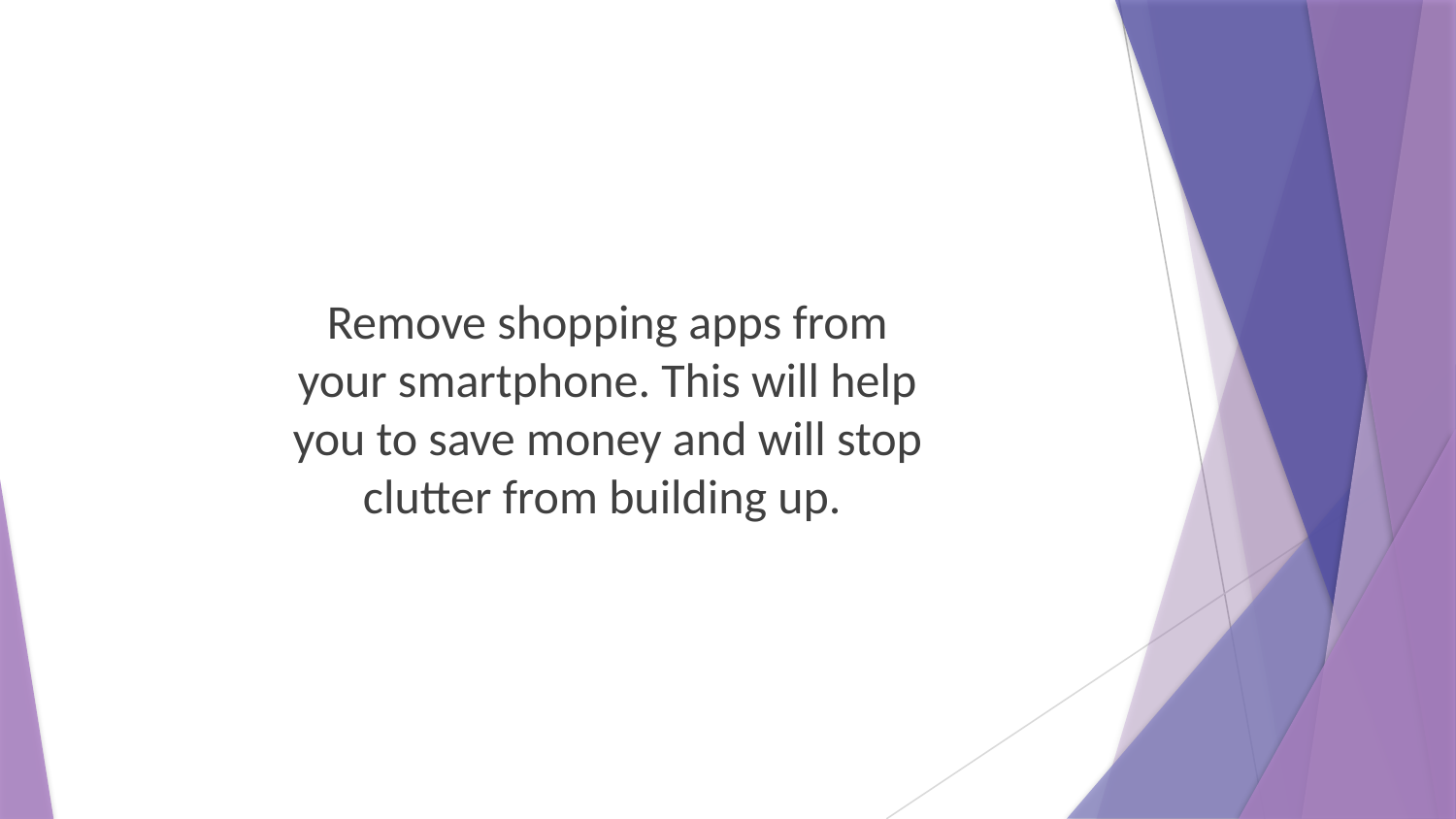

Remove shopping apps from your smartphone. This will help you to save money and will stop clutter from building up.